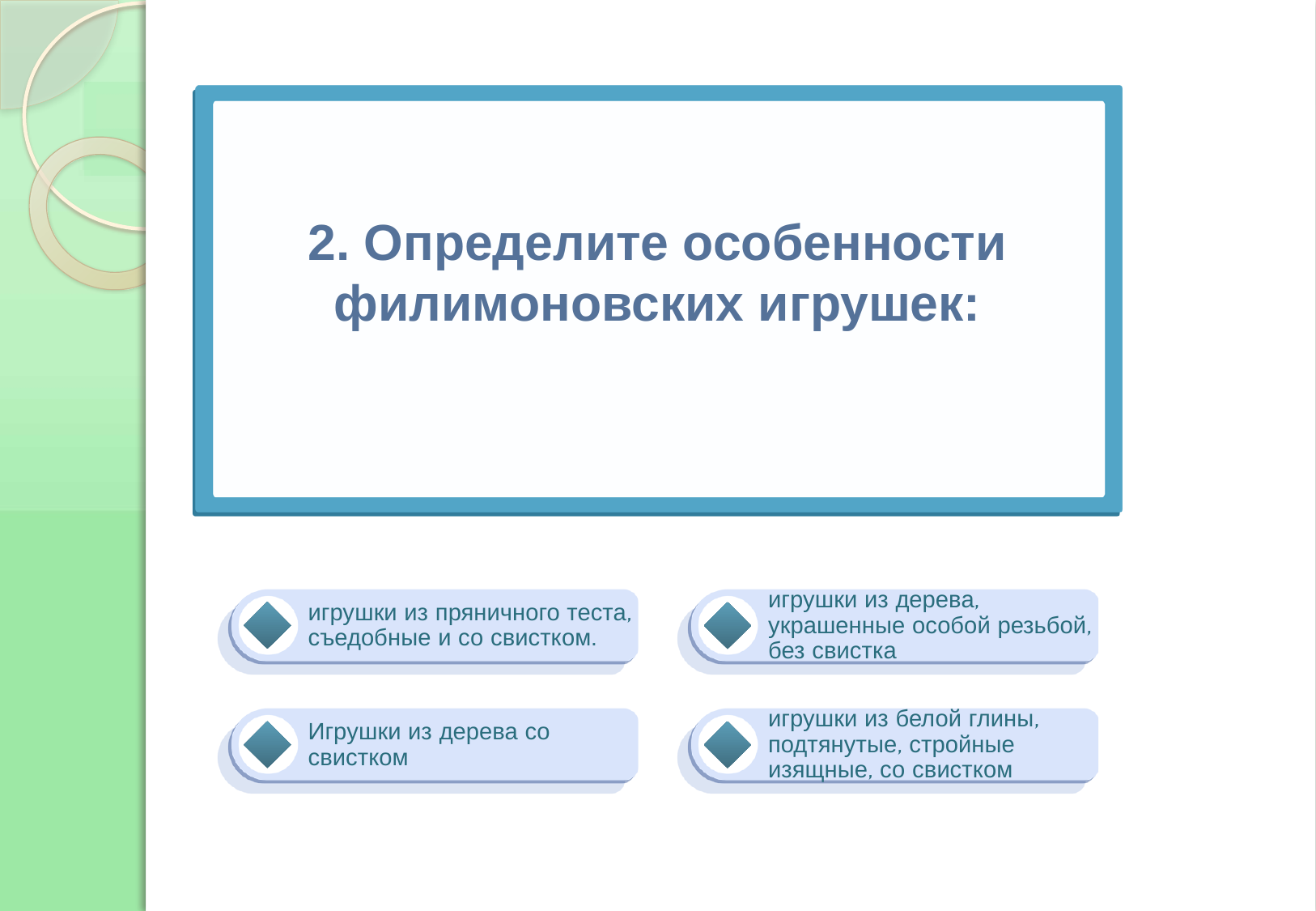

# 2. Определите особенности филимоновских игрушек:
игрушки из пряничного теста, съедобные и со свистком.
игрушки из дерева, украшенные особой резьбой, без свистка

Игрушки из дерева со свистком
игрушки из белой глины, подтянутые, стройные изящные, со свистком